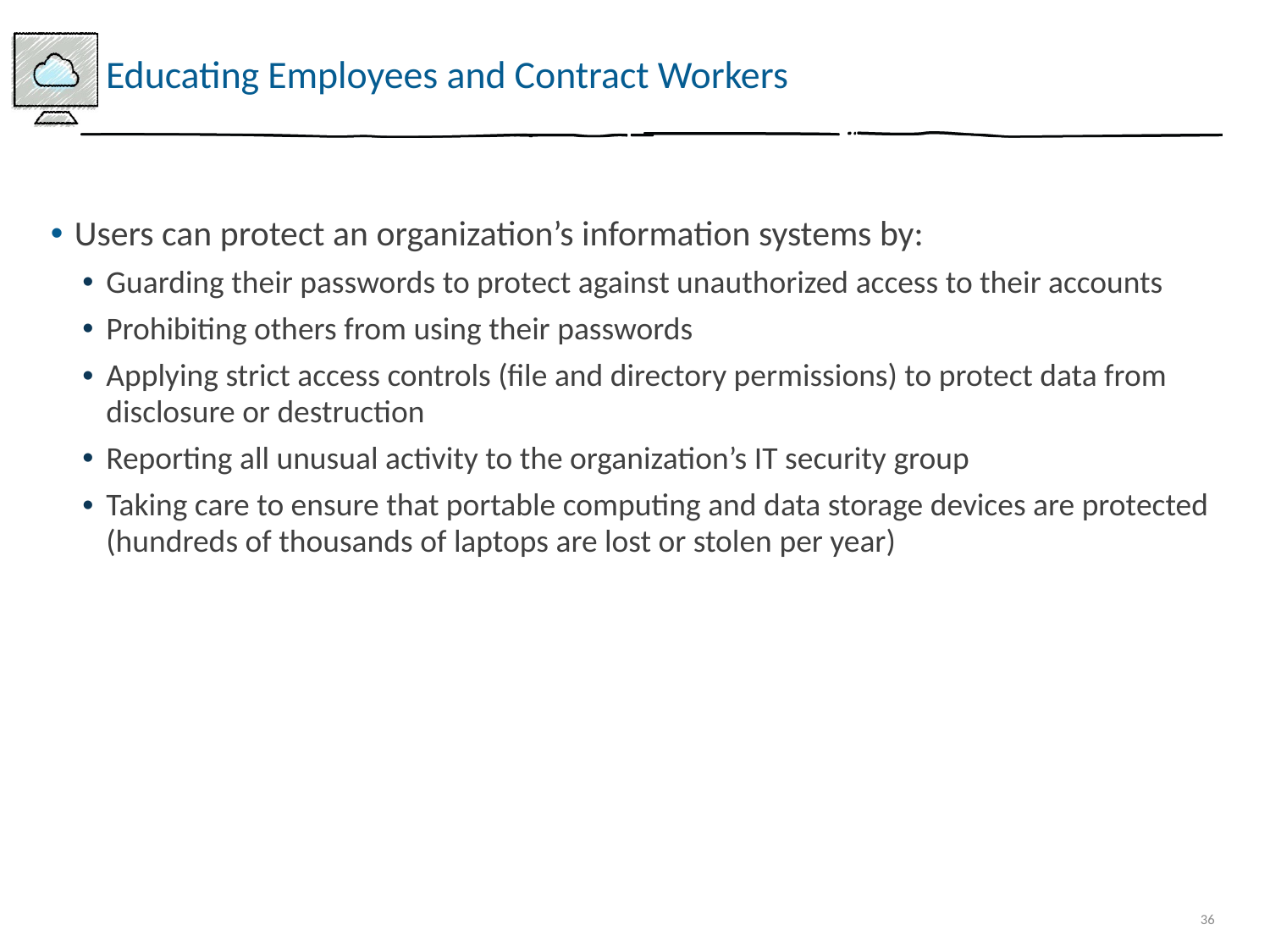

# Educating Employees and Contract Workers
Users can protect an organization’s information systems by:
Guarding their passwords to protect against unauthorized access to their accounts
Prohibiting others from using their passwords
Applying strict access controls (file and directory permissions) to protect data from disclosure or destruction
Reporting all unusual activity to the organization’s IT security group
Taking care to ensure that portable computing and data storage devices are protected (hundreds of thousands of laptops are lost or stolen per year)